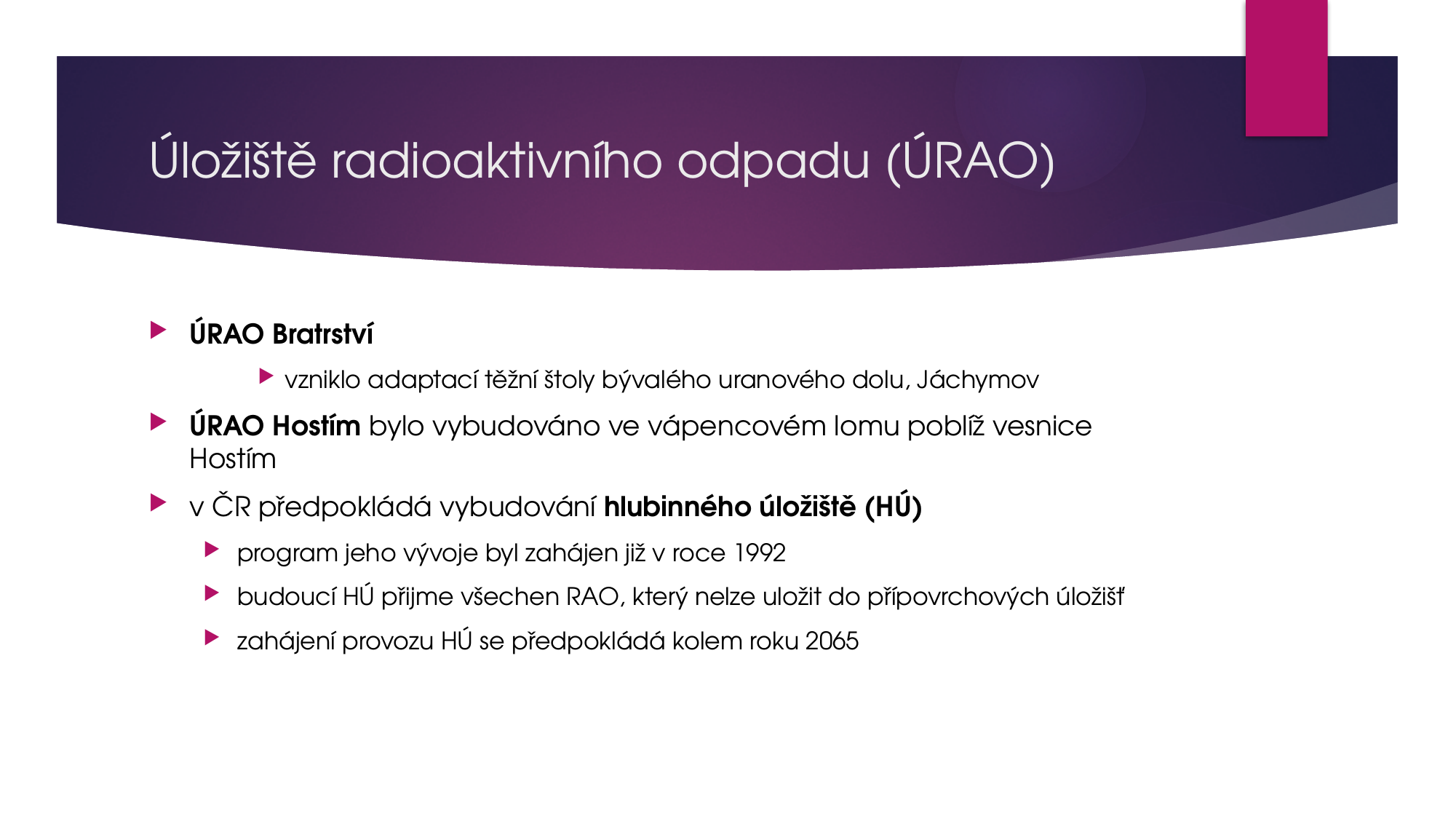

# Úložiště radioaktivního odpadu (ÚRAO)
ÚRAO Bratrství
vzniklo adaptací těžní štoly bývalého uranového dolu, Jáchymov
ÚRAO Hostím bylo vybudováno ve vápencovém lomu poblíž vesnice Hostím
v ČR předpokládá vybudování hlubinného úložiště (HÚ)
program jeho vývoje byl zahájen již v roce 1992
budoucí HÚ přijme všechen RAO, který nelze uložit do přípovrchových úložišť
zahájení provozu HÚ se předpokládá kolem roku 2065